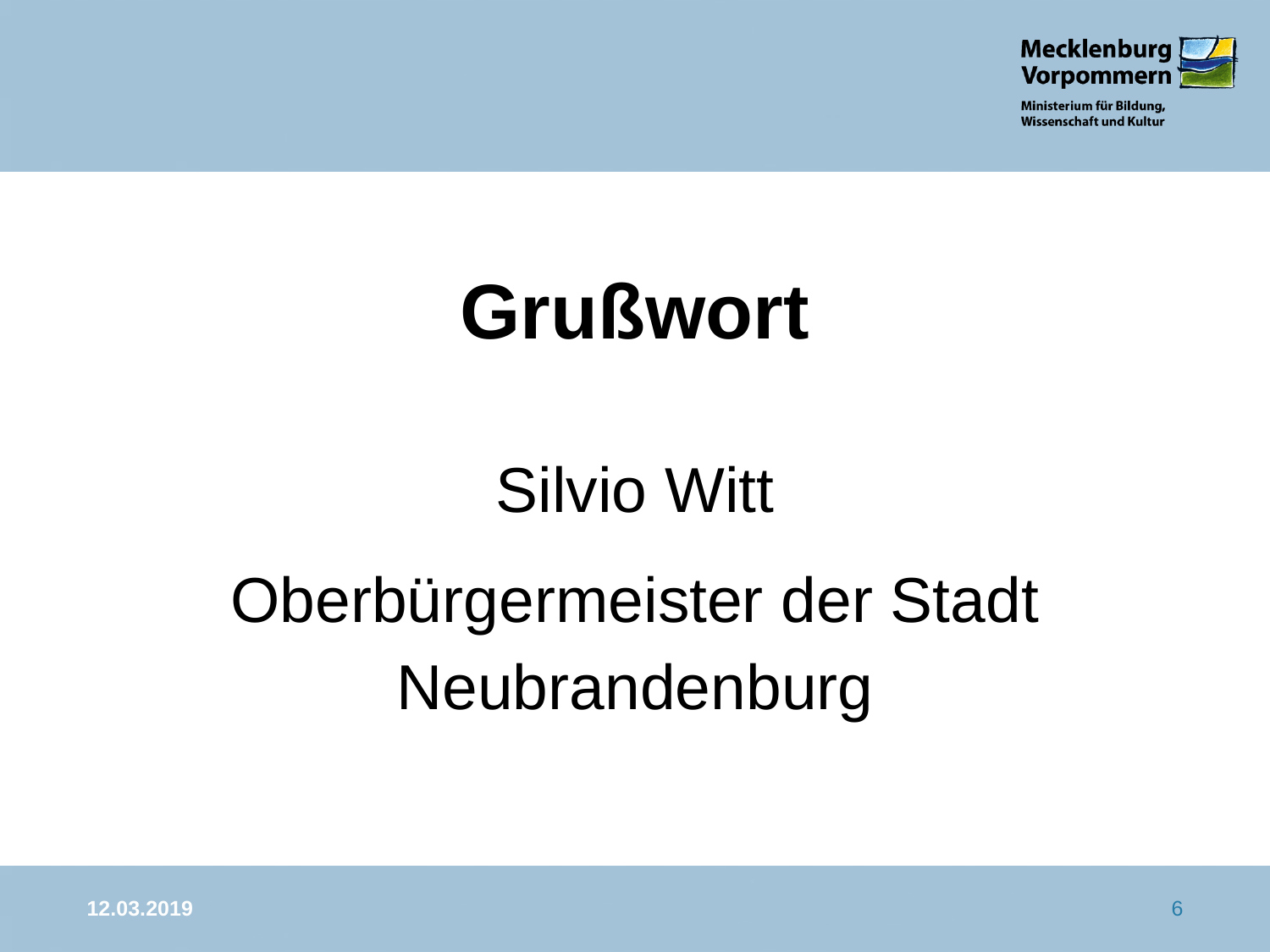

Grußwort

Silvio Witt
Oberbürgermeister der Stadt Neubrandenburg
12.03.2019

6